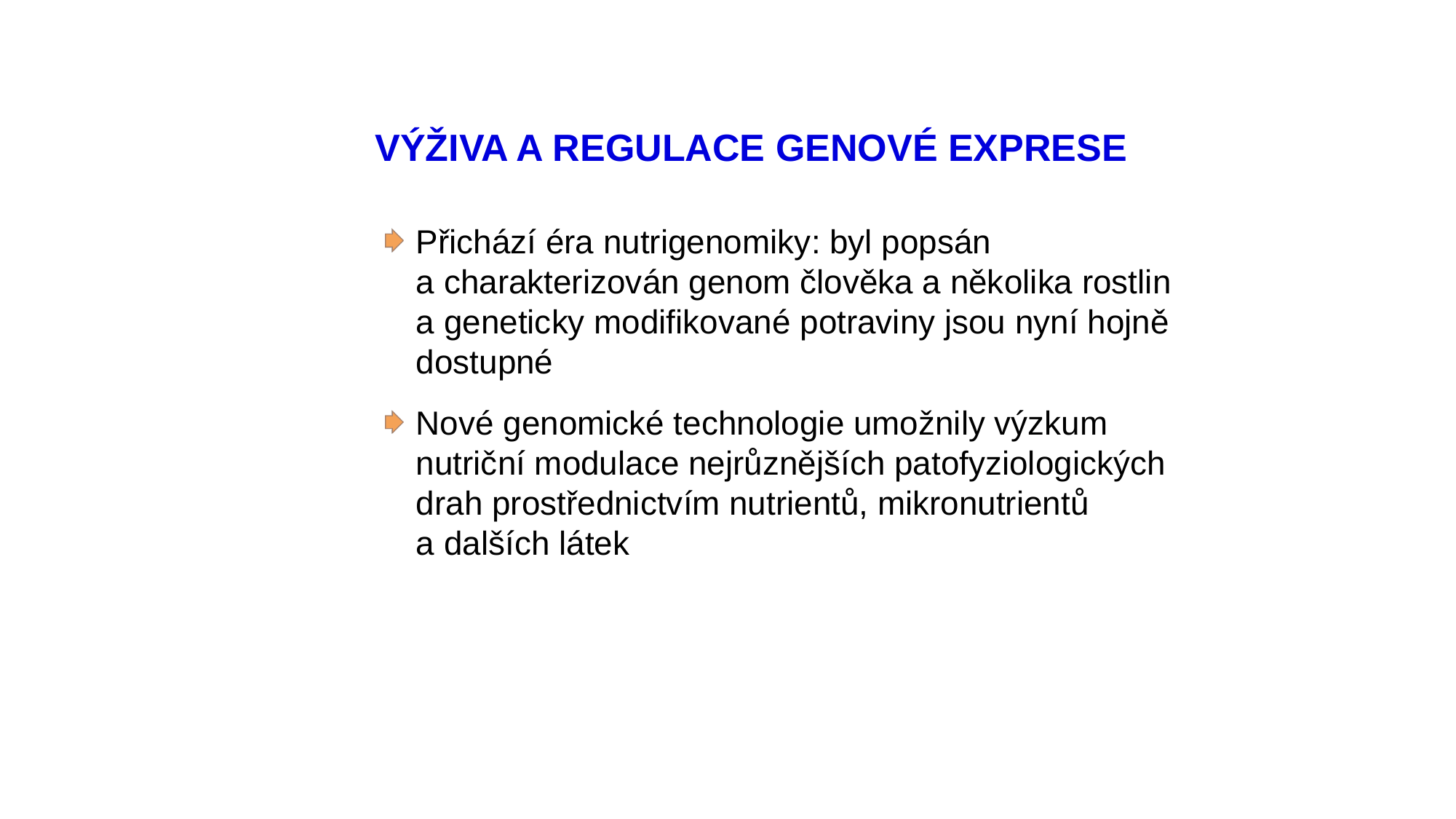

# VÝŽIVA A REGULACE GENOVÉ EXPRESE
Přichází éra nutrigenomiky: byl popsán a charakterizován genom člověka a několika rostlin a geneticky modifikované potraviny jsou nyní hojně dostupné
Nové genomické technologie umožnily výzkum nutriční modulace nejrůznějších patofyziologických drah prostřednictvím nutrientů, mikronutrientů a dalších látek